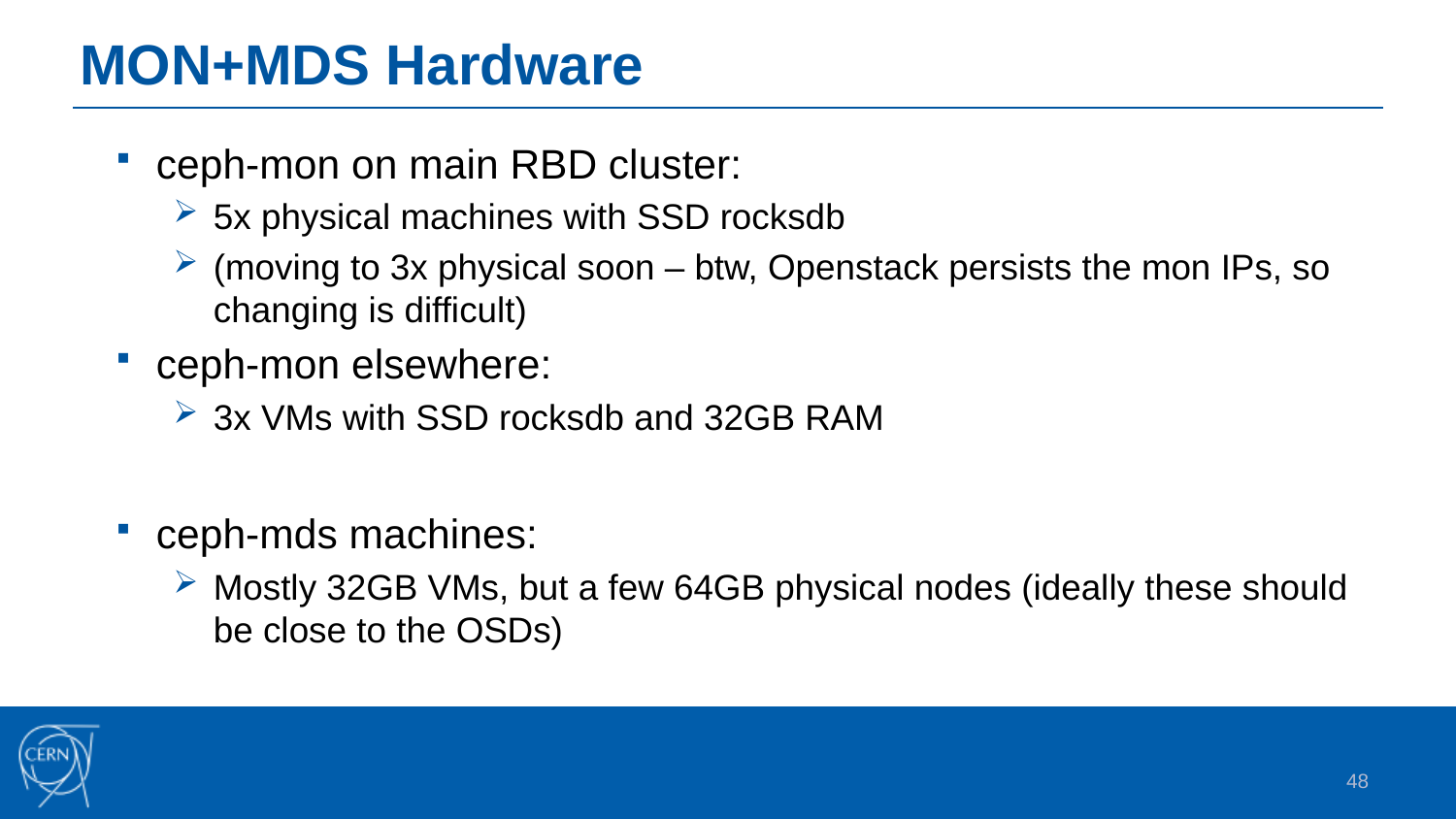

# MON+MDS Hardware
ceph-mon on main RBD cluster:
5x physical machines with SSD rocksdb
(moving to 3x physical soon – btw, Openstack persists the mon IPs, so changing is difficult)
ceph-mon elsewhere:
3x VMs with SSD rocksdb and 32GB RAM

ceph-mds machines:
Mostly 32GB VMs, but a few 64GB physical nodes (ideally these should be close to the OSDs)
48